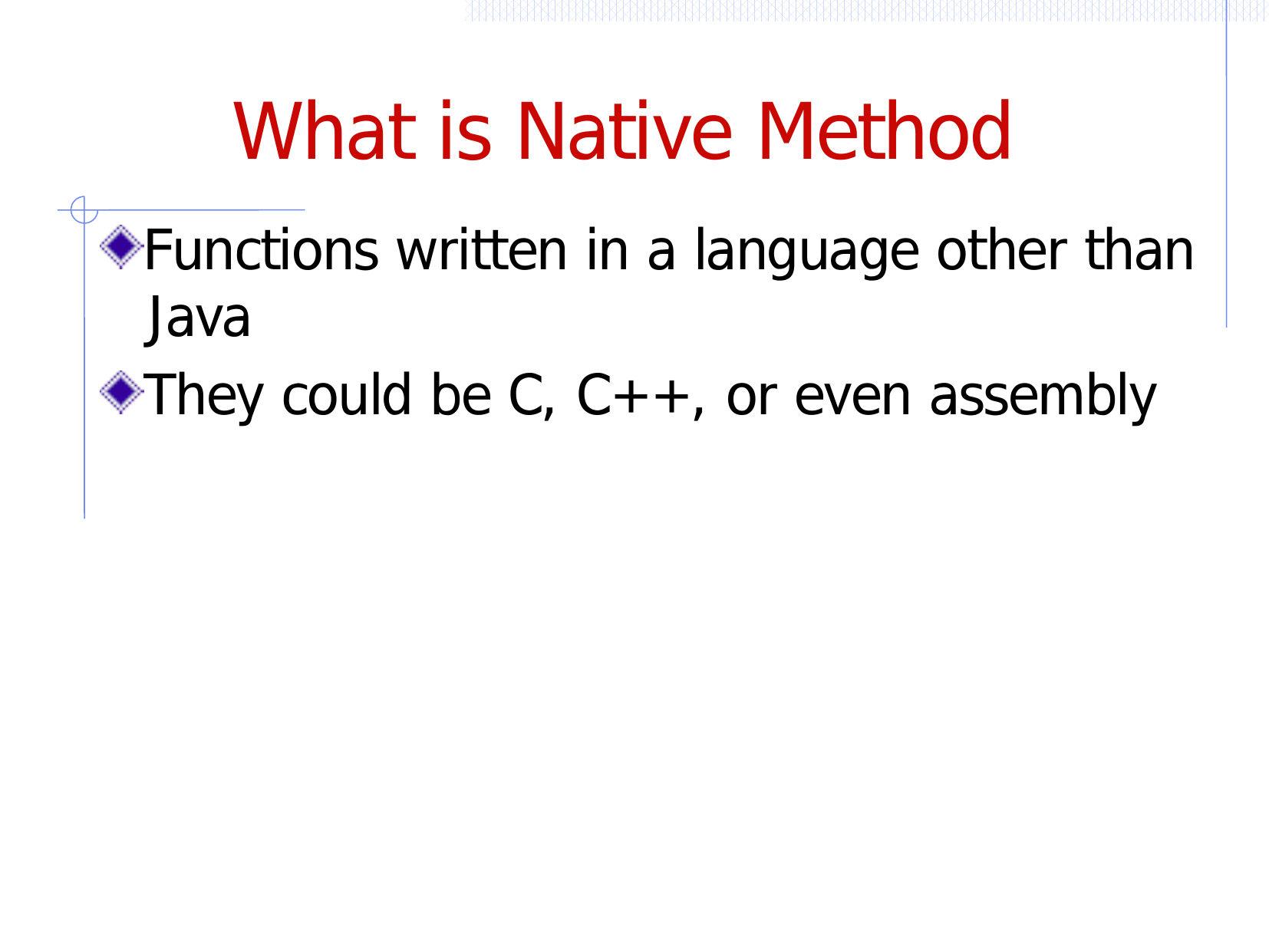

# What is Native Method
Functions written in a language other than Java
They could be C, C++, or even assembly